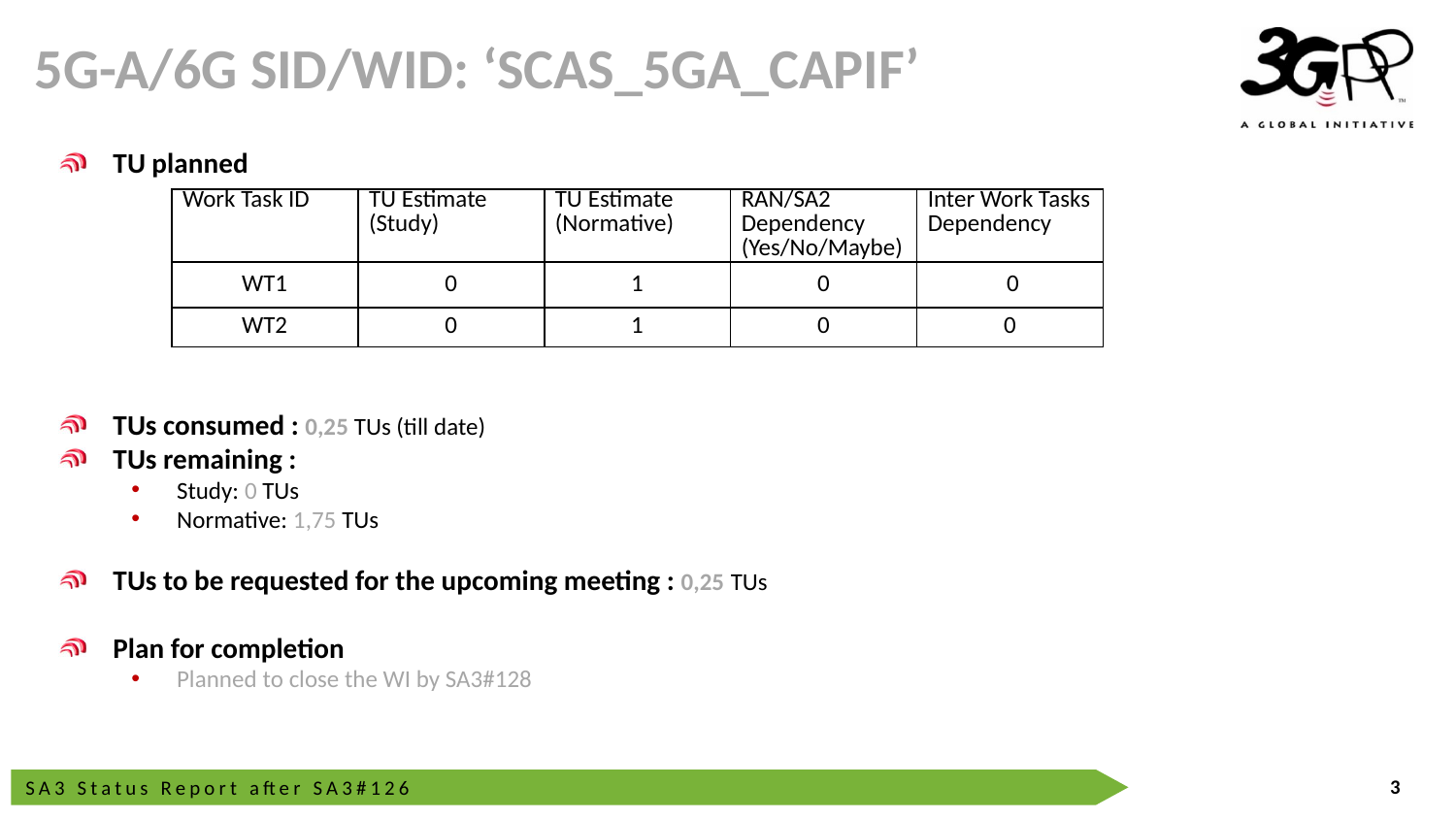

# 5G-A/6G SID/WID: ‘SCAS_5GA_CAPIF’
TU planned

TUs consumed : 0,25 TUs (till date)
TUs remaining :
Study: 0 TUs
Normative: 1,75 TUs

TUs to be requested for the upcoming meeting : 0,25 TUs

Plan for completion
Planned to close the WI by SA3#128
| Work Task ID | TU Estimate (Study) | TU Estimate (Normative) | RAN/SA2 Dependency (Yes/No/Maybe) | Inter Work Tasks Dependency |
| --- | --- | --- | --- | --- |
| WT1 | 0 | 1 | 0 | 0 |
| WT2 | 0 | 1 | 0 | 0 |